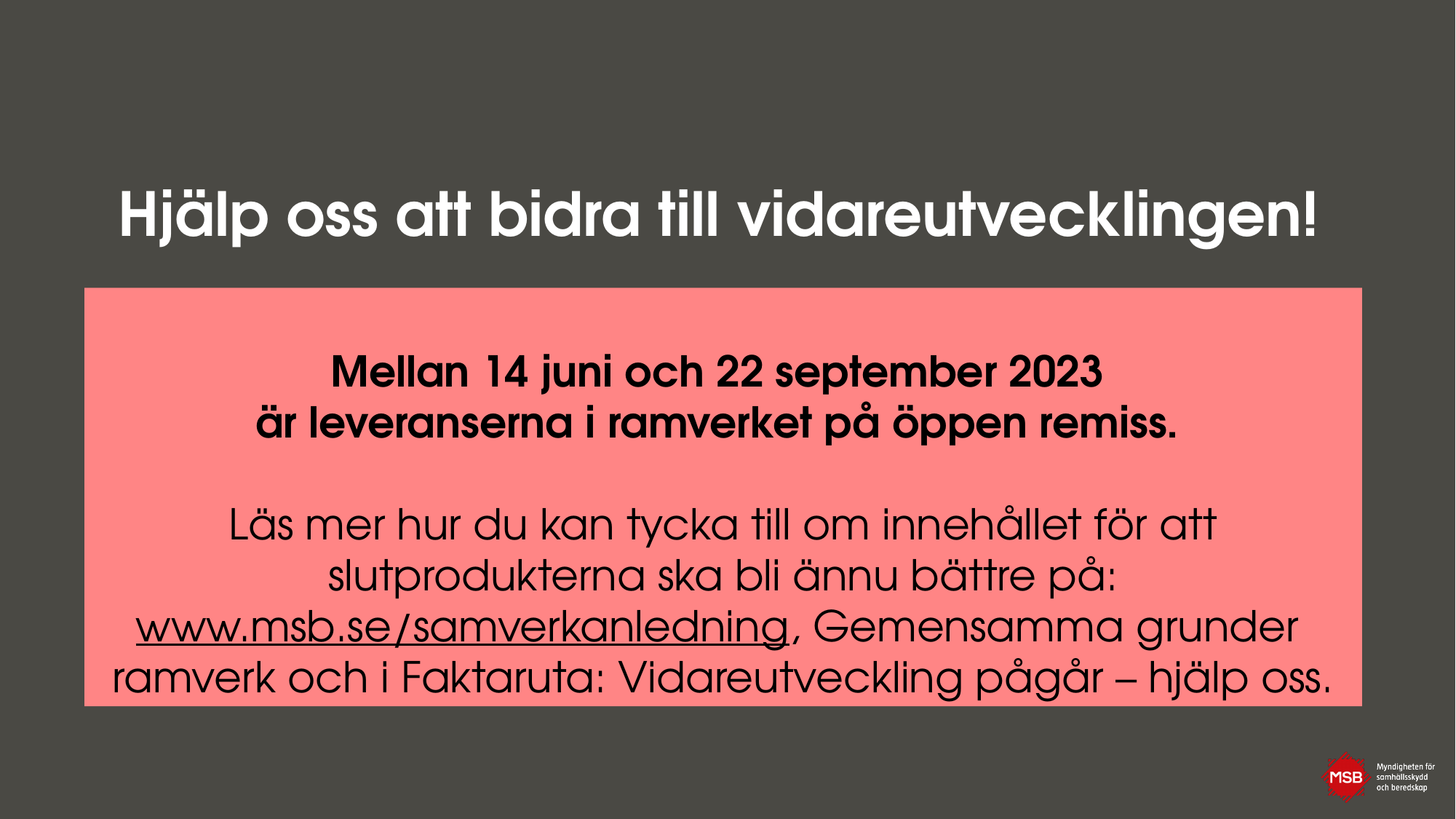

# Hjälp oss att bidra till vidareutvecklingen!

Mellan 14 juni och 22 september 2023
är leveranserna i ramverket på öppen remiss.
Läs mer hur du kan tycka till om innehållet för att slutprodukterna ska bli ännu bättre på:
www.msb.se/samverkanledning, Gemensamma grunder
ramverk och i Faktaruta: Vidareutveckling pågår – hjälp oss.